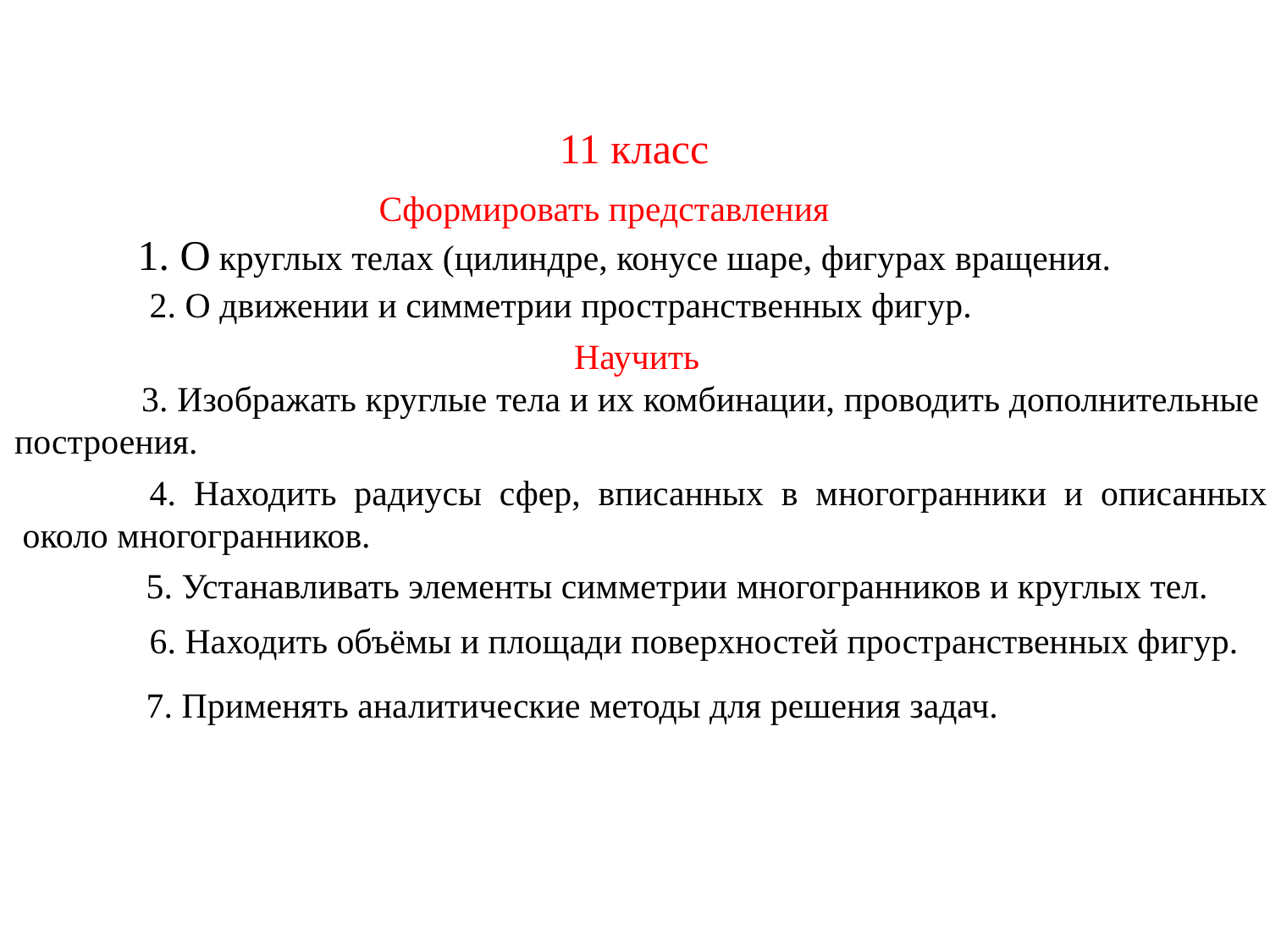

11 класс
Сформировать представления
	1. О круглых телах (цилиндре, конусе шаре, фигурах вращения.
	2. О движении и симметрии пространственных фигур.
Научить
	3. Изображать круглые тела и их комбинации, проводить дополнительные построения.
	4. Находить радиусы сфер, вписанных в многогранники и описанных около многогранников.
	5. Устанавливать элементы симметрии многогранников и круглых тел.
	6. Находить объёмы и площади поверхностей пространственных фигур.
	7. Применять аналитические методы для решения задач.